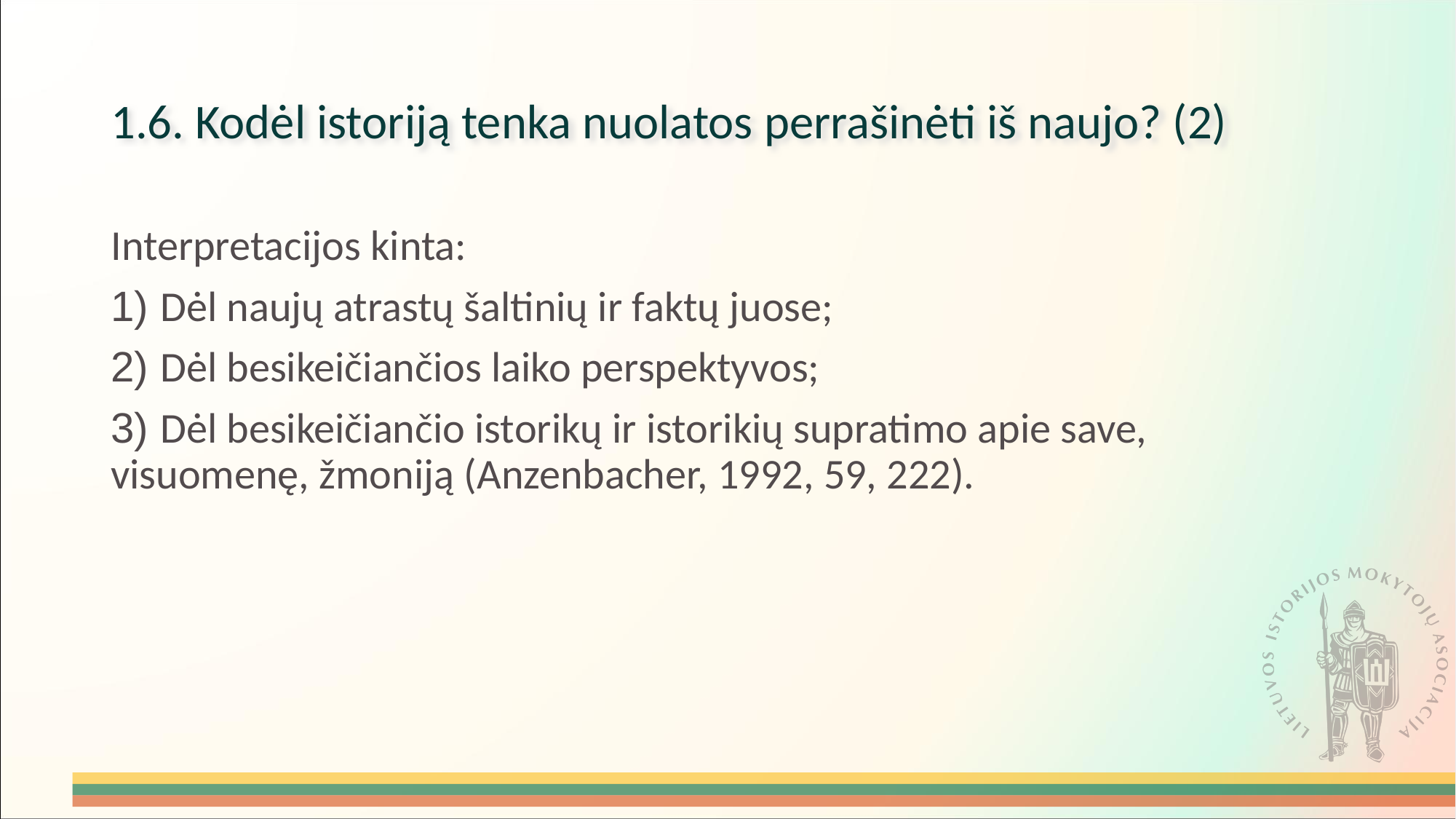

# 1.6. Kodėl istoriją tenka nuolatos perrašinėti iš naujo? (2)
Interpretacijos kinta:
 Dėl naujų atrastų šaltinių ir faktų juose;
 Dėl besikeičiančios laiko perspektyvos;
 Dėl besikeičiančio istorikų ir istorikių supratimo apie save, visuomenę, žmoniją (Anzenbacher, 1992, 59, 222).